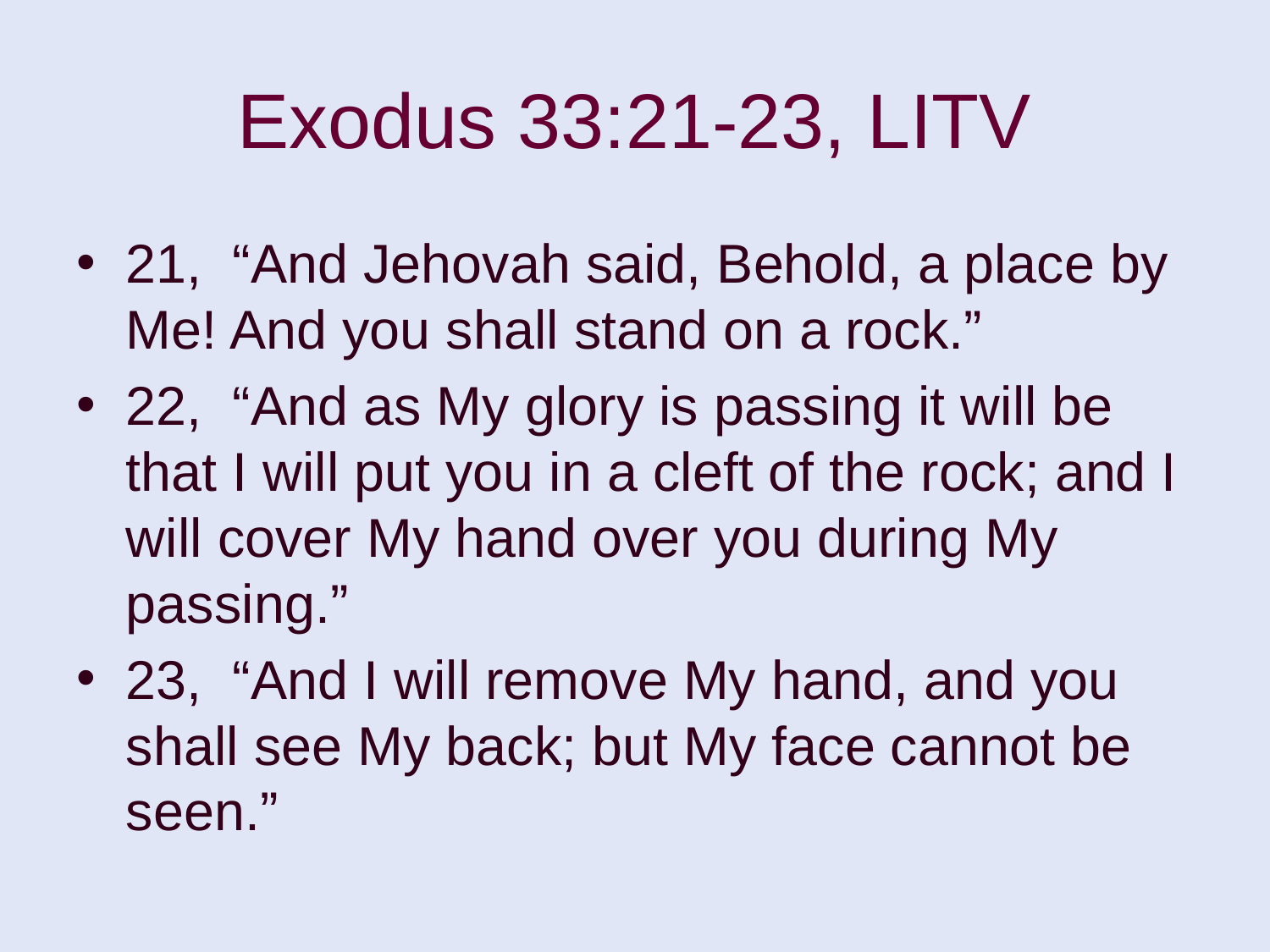

# Exodus 33:21-23, LITV
21,  “And Jehovah said, Behold, a place by Me! And you shall stand on a rock.”
22,  “And as My glory is passing it will be that I will put you in a cleft of the rock; and I will cover My hand over you during My passing.”
23,  “And I will remove My hand, and you shall see My back; but My face cannot be seen.”